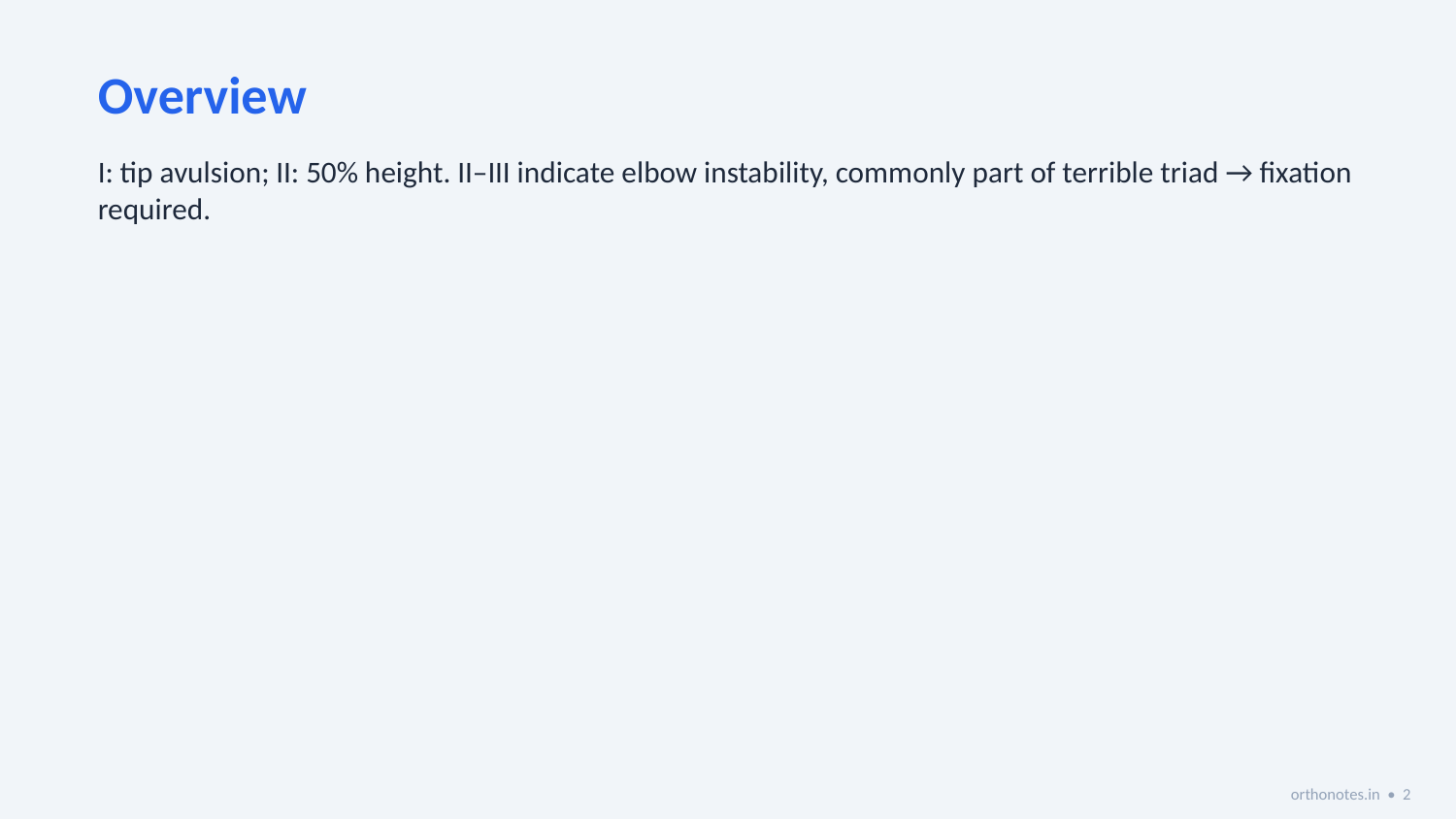

Overview
I: tip avulsion; II: 50% height. II–III indicate elbow instability, commonly part of terrible triad → fixation required.
orthonotes.in  •  2